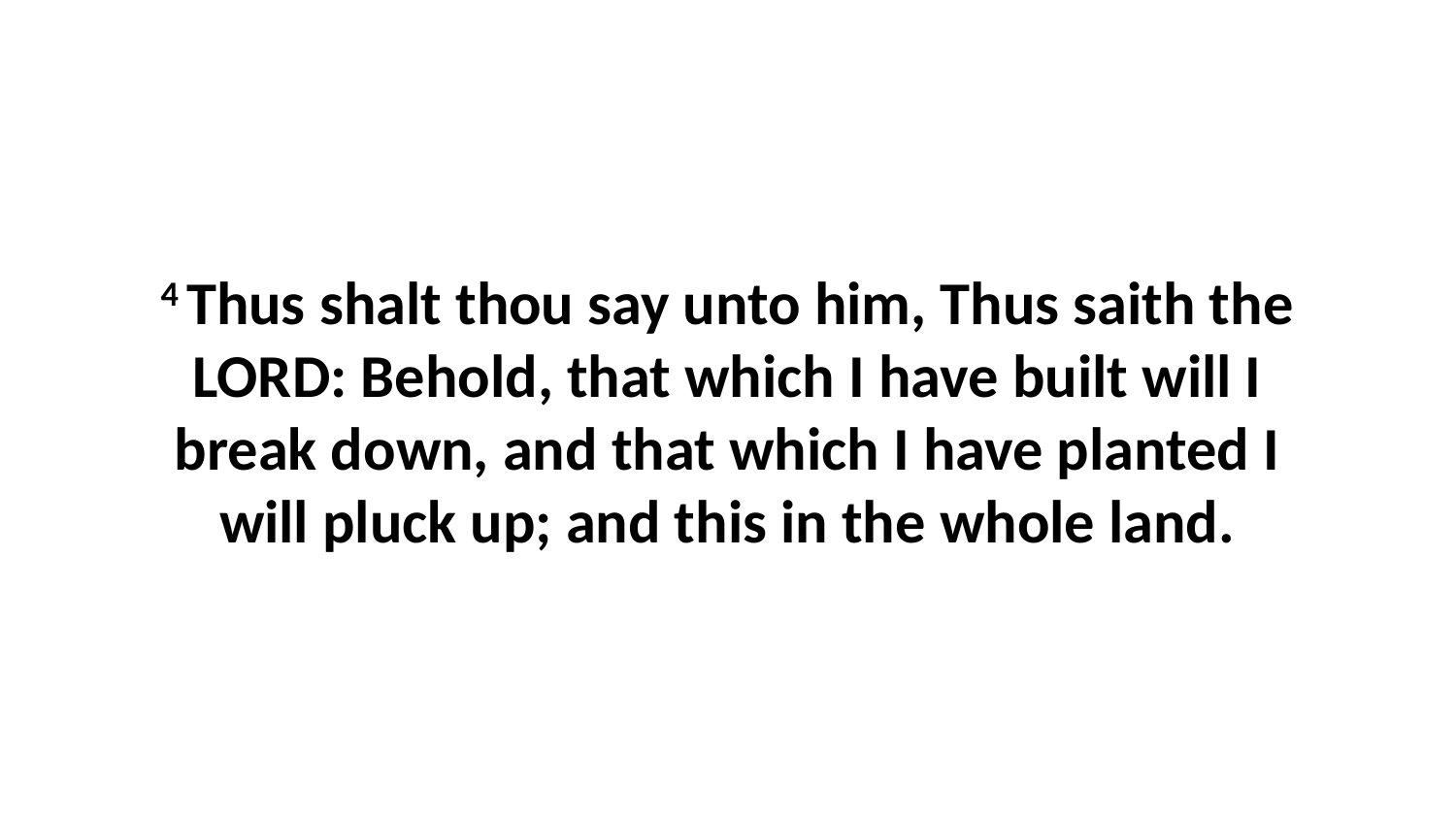

4 Thus shalt thou say unto him, Thus saith the LORD: Behold, that which I have built will I break down, and that which I have planted I will pluck up; and this in the whole land.